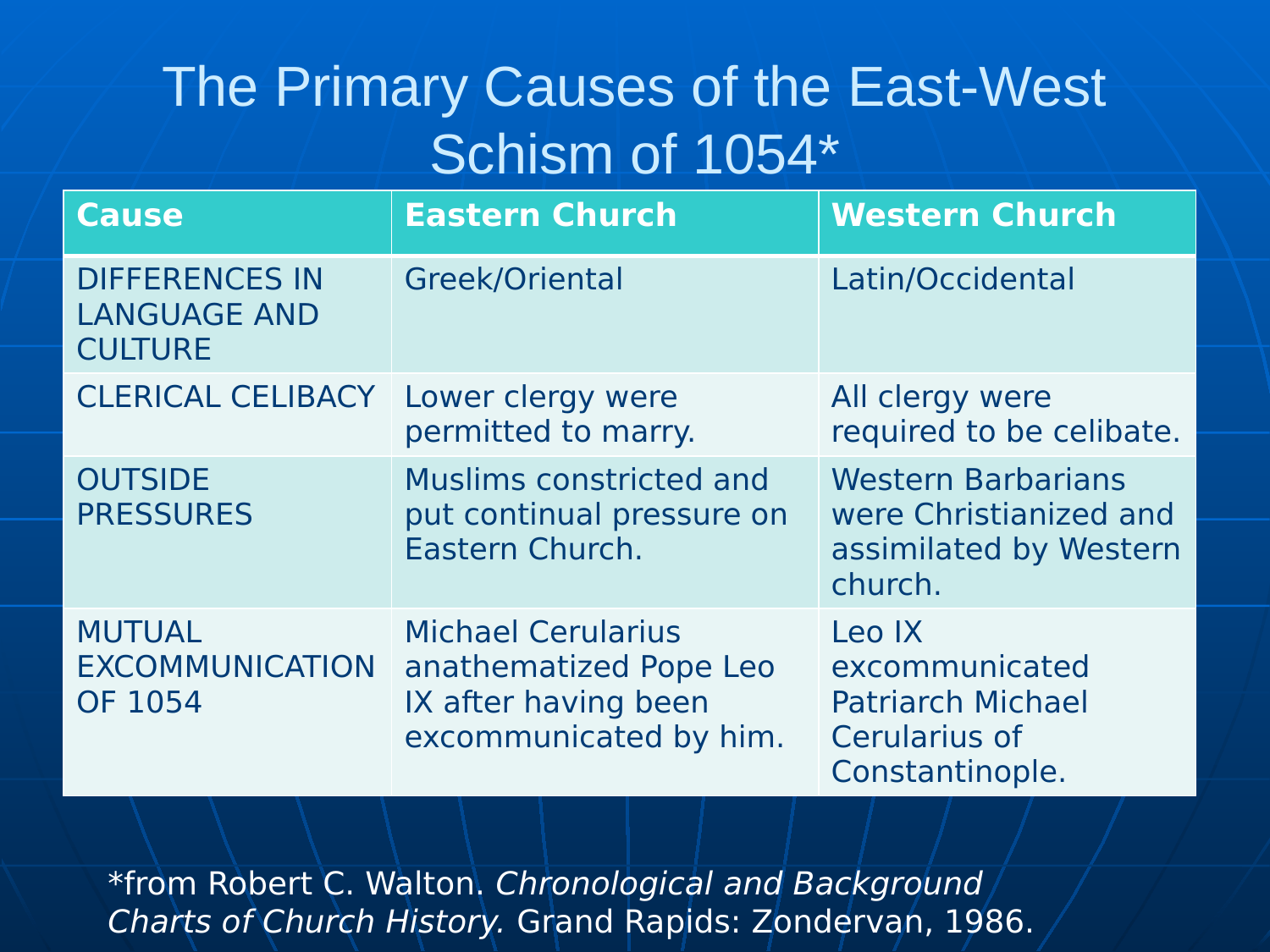

# The Primary Causes of the East-West Schism of 1054*
| Cause | Eastern Church | Western Church |
| --- | --- | --- |
| DIFFERENCES IN LANGUAGE AND CULTURE | Greek/Oriental | Latin/Occidental |
| CLERICAL CELIBACY | Lower clergy were permitted to marry. | All clergy were required to be celibate. |
| OUTSIDE PRESSURES | Muslims constricted and put continual pressure on Eastern Church. | Western Barbarians were Christianized and assimilated by Western church. |
| MUTUAL EXCOMMUNICATION OF 1054 | Michael Cerularius anathematized Pope Leo IX after having been excommunicated by him. | Leo IX excommunicated Patriarch Michael Cerularius of Constantinople. |
*from Robert C. Walton. Chronological and Background Charts of Church History. Grand Rapids: Zondervan, 1986.